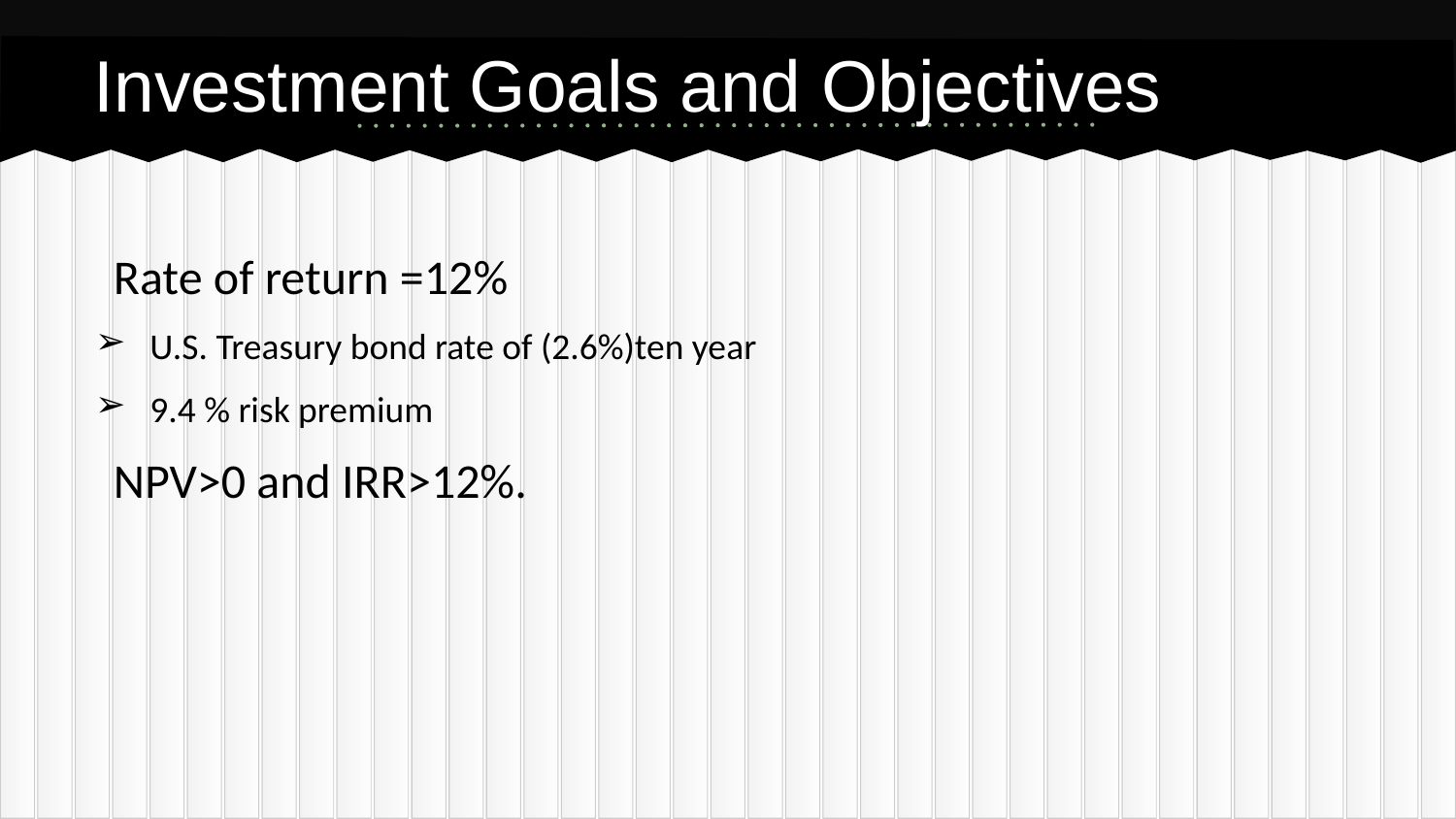

# Investment Goals and Objectives

Rate of return =12%
U.S. Treasury bond rate of (2.6%)ten year
9.4 % risk premium
NPV>0 and IRR>12%.